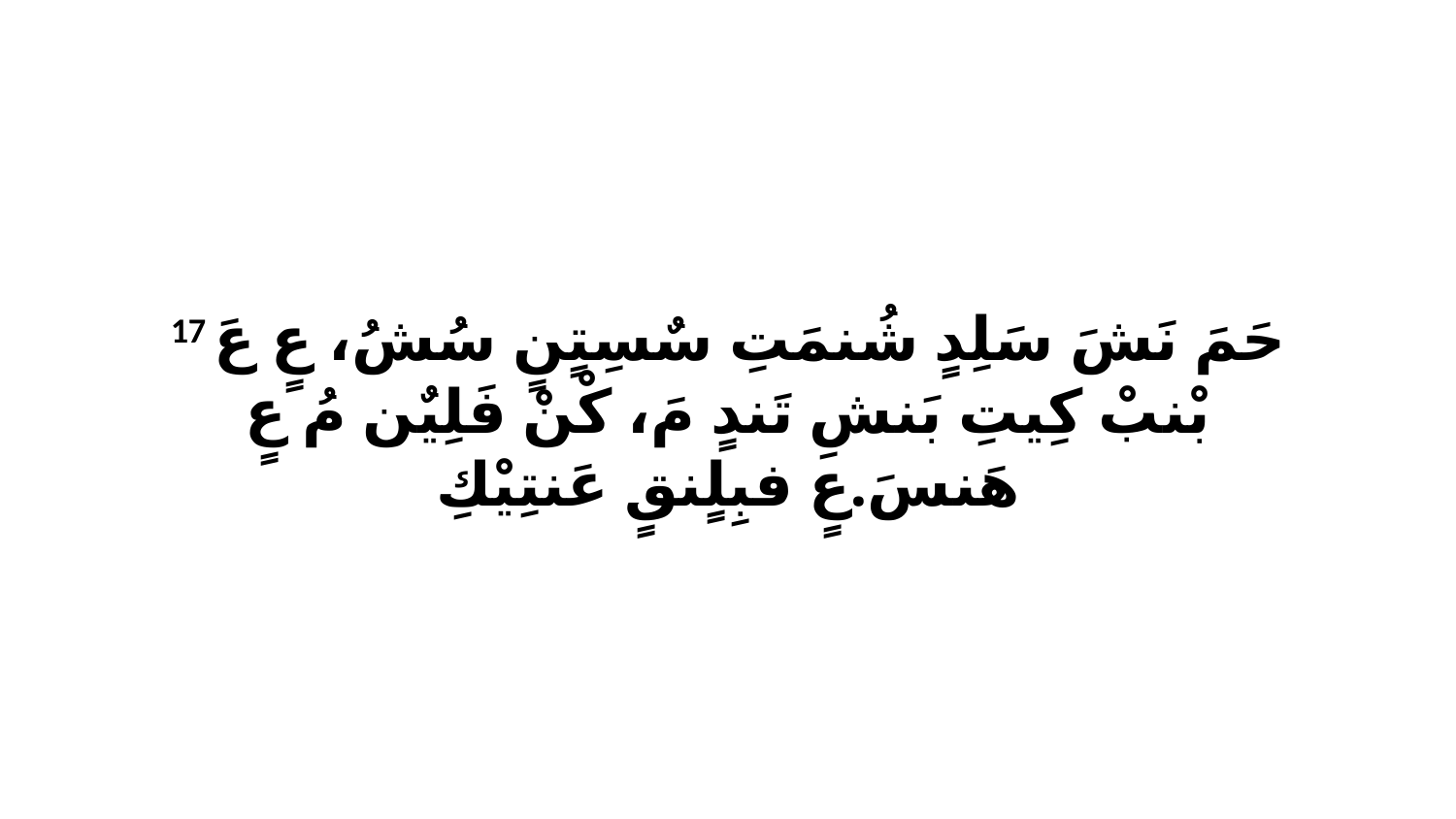

17 حَمَ نَشَ سَلِدٍ شُنمَتِ سٌسِتٍنٍ سُشُ، عٍ عَ بْنبْ كِيتِ بَنشِ تَندٍ مَ، كْنْ فَلِيٌن مُ عٍ هَنسَ.عٍ فبِلٍنقٍ عَنتِيْكِ